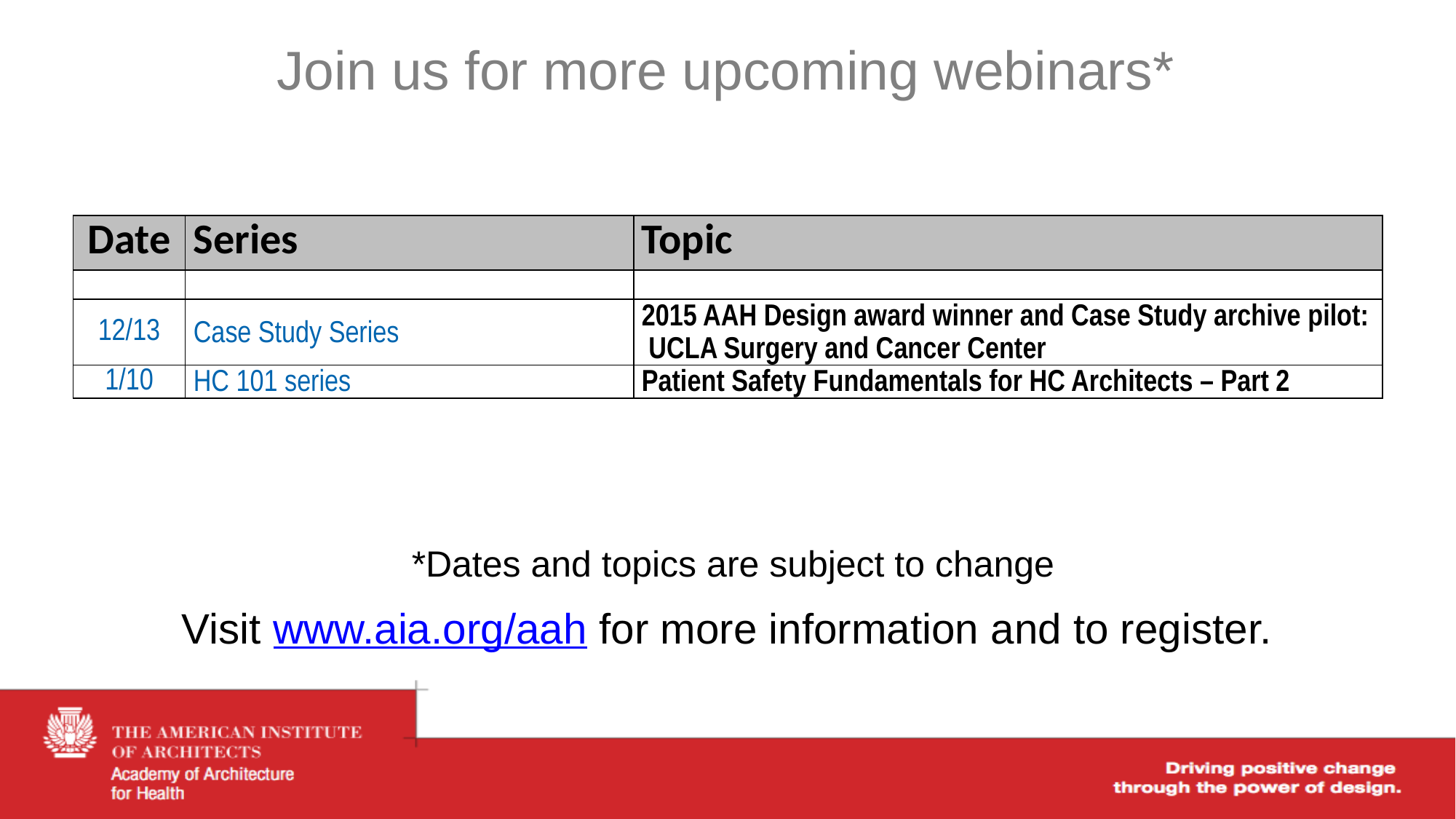

# Join us for more upcoming webinars*
| Date | Series | Topic |
| --- | --- | --- |
|  |  |  |
| 12/13 | Case Study Series | 2015 AAH Design award winner and Case Study archive pilot: UCLA Surgery and Cancer Center |
| 1/10 | HC 101 series | Patient Safety Fundamentals for HC Architects – Part 2 |
*Dates and topics are subject to change
Visit www.aia.org/aah for more information and to register.